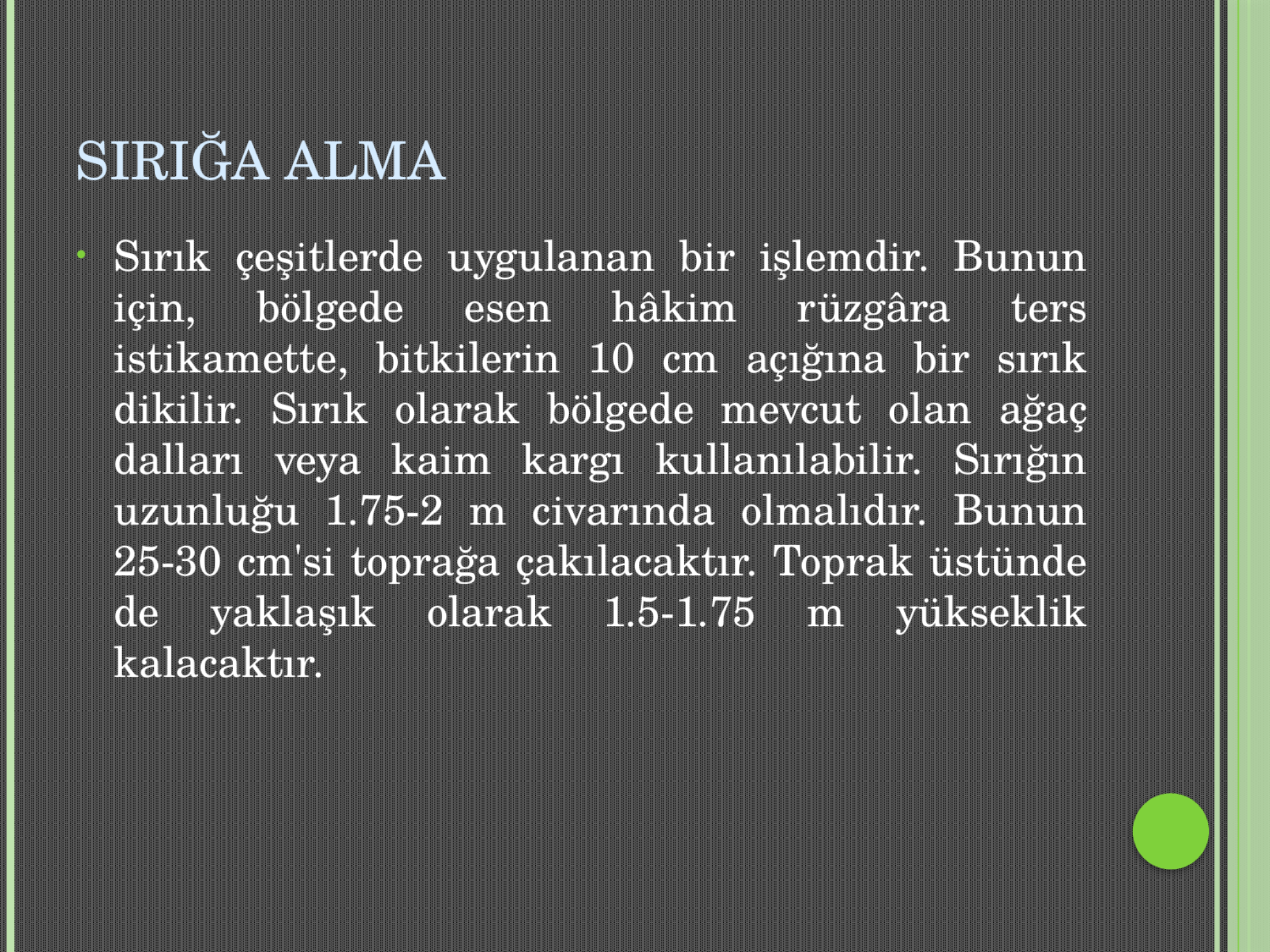

# Sırığa alma
Sırık çeşitlerde uygulanan bir işlemdir. Bunun için, bölgede esen hâkim rüzgâra ters istikamette, bitkilerin 10 cm açığına bir sırık dikilir. Sırık olarak bölgede mevcut olan ağaç dalları veya kaim kargı kullanılabilir. Sırığın uzunluğu 1.75-2 m civarında olmalıdır. Bunun 25-30 cm'si toprağa çakılacaktır. Toprak üstünde de yaklaşık olarak 1.5-1.75 m yükseklik kalacaktır.